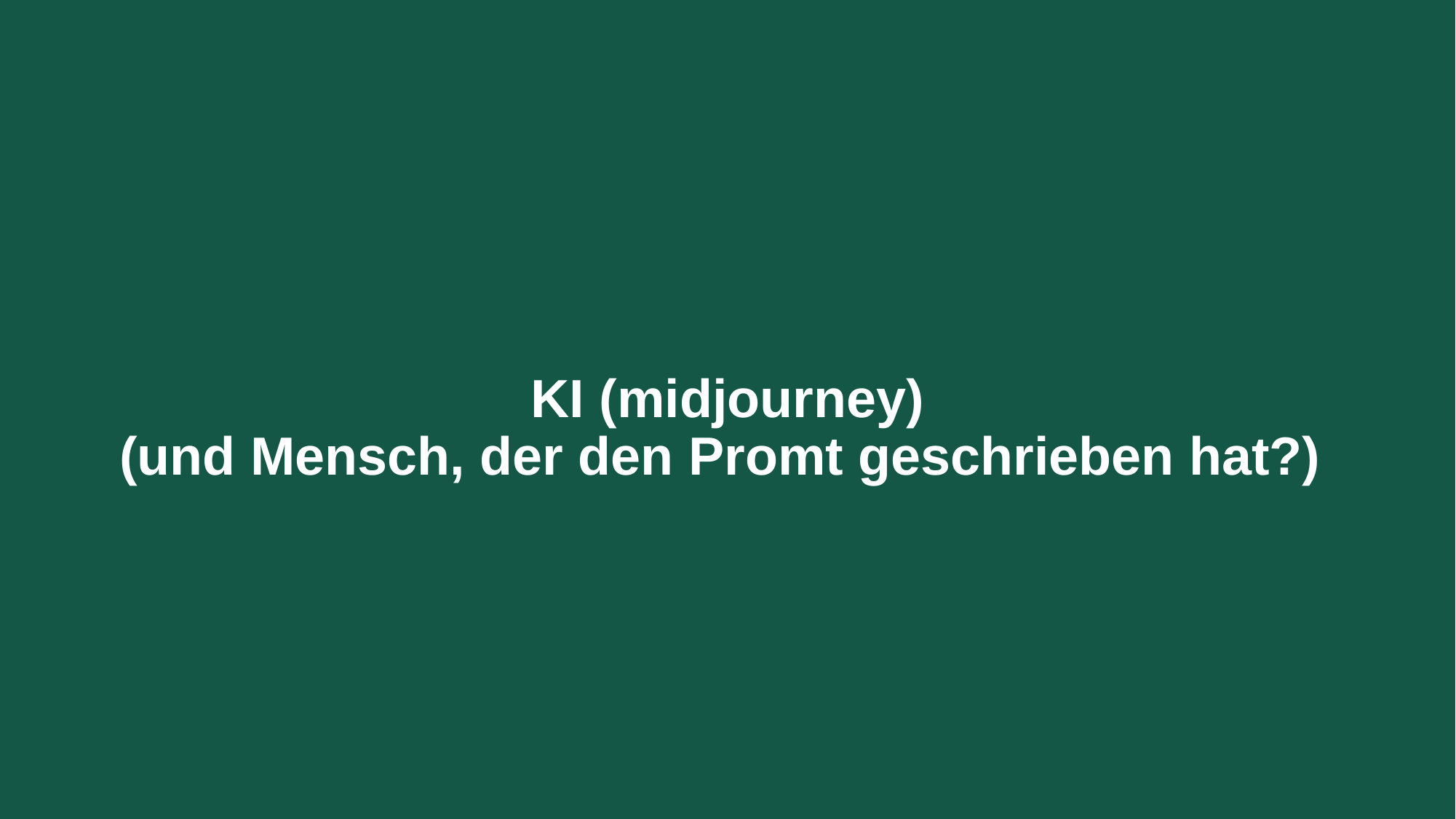

# KI (midjourney) (und Mensch, der den Promt geschrieben hat?)